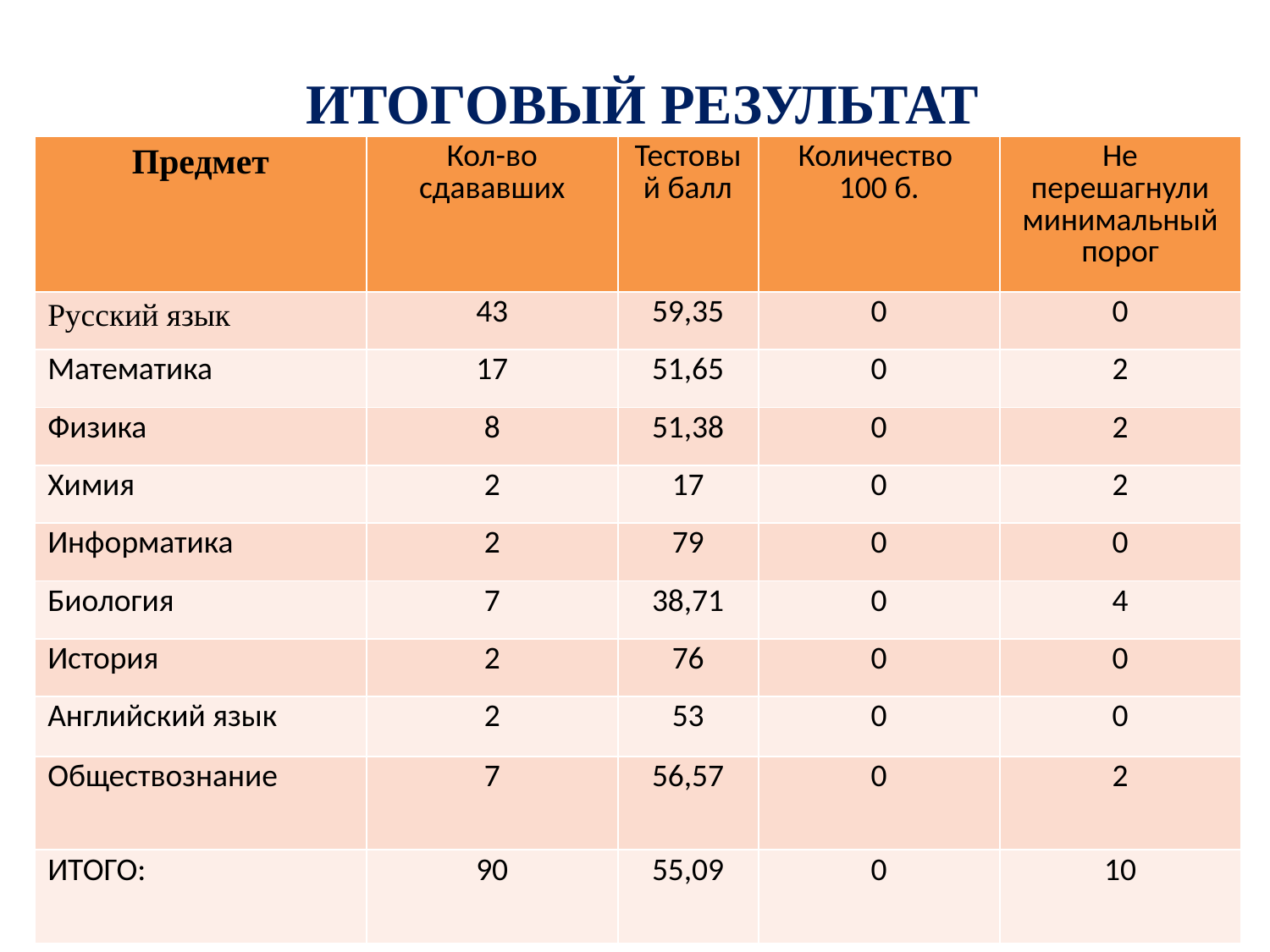

# Итоговый результат
| Предмет | Кол-во сдававших | Тестовый балл | Количество 100 б. | Не перешагнули минимальный порог |
| --- | --- | --- | --- | --- |
| Русский язык | 43 | 59,35 | 0 | 0 |
| Математика | 17 | 51,65 | 0 | 2 |
| Физика | 8 | 51,38 | 0 | 2 |
| Химия | 2 | 17 | 0 | 2 |
| Информатика | 2 | 79 | 0 | 0 |
| Биология | 7 | 38,71 | 0 | 4 |
| История | 2 | 76 | 0 | 0 |
| Английский язык | 2 | 53 | 0 | 0 |
| Обществознание | 7 | 56,57 | 0 | 2 |
| ИТОГО: | 90 | 55,09 | 0 | 10 |